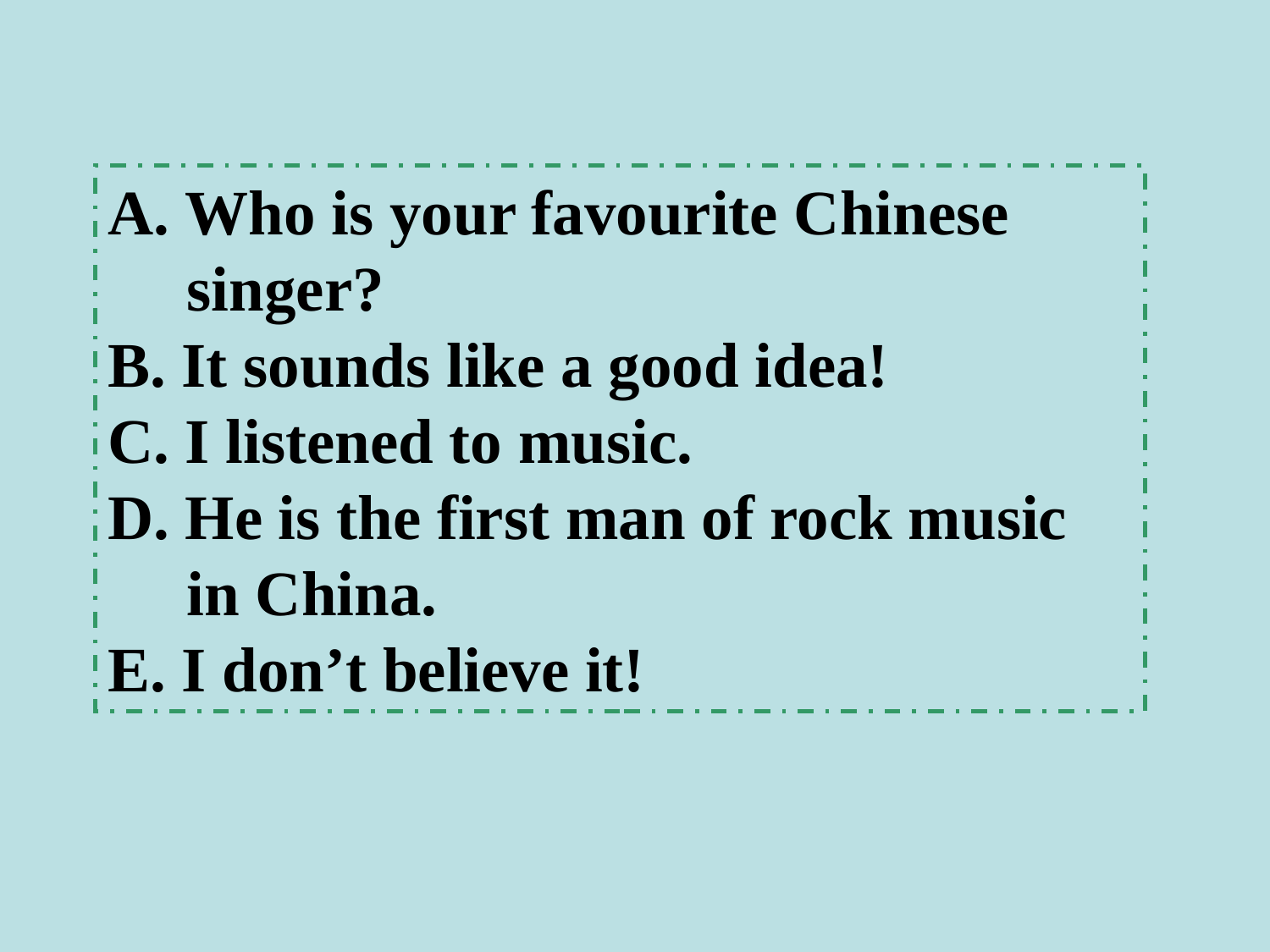

Who is your favourite Chinese
     singer?
B. It sounds like a good idea!
C. I listened to music.
D. He is the first man of rock music
     in China.
E. I don’t believe it!